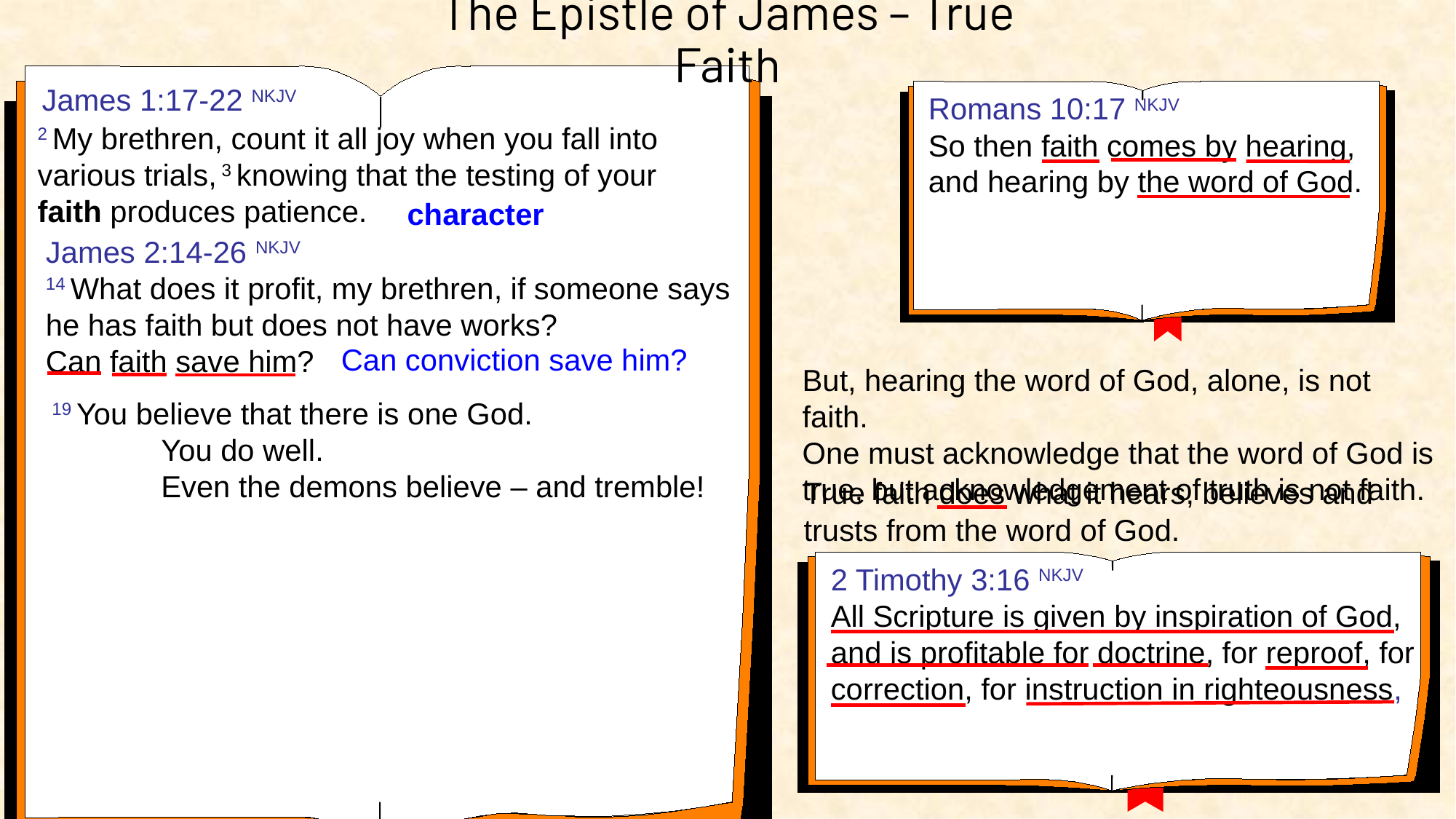

# The Epistle of James – True Faith

James 1:17-22 NKJV

Romans 10:17 NKJV
So then faith comes by hearing, and hearing by the word of God.
2 My brethren, count it all joy when you fall into various trials, 3 knowing that the testing of your faith produces patience.
character
James 2:14-26 NKJV
14 What does it profit, my brethren, if someone says he has faith but does not have works?
Can faith save him?
Can conviction save him?
But, hearing the word of God, alone, is not faith.
One must acknowledge that the word of God is true, but acknowledgement of truth is not faith.
19 You believe that there is one God.
	You do well.
	Even the demons believe – and tremble!
True faith does what it hears, believes and trusts from the word of God.

2 Timothy 3:16 NKJV
All Scripture is given by inspiration of God, and is profitable for doctrine, for reproof, for correction, for instruction in righteousness,